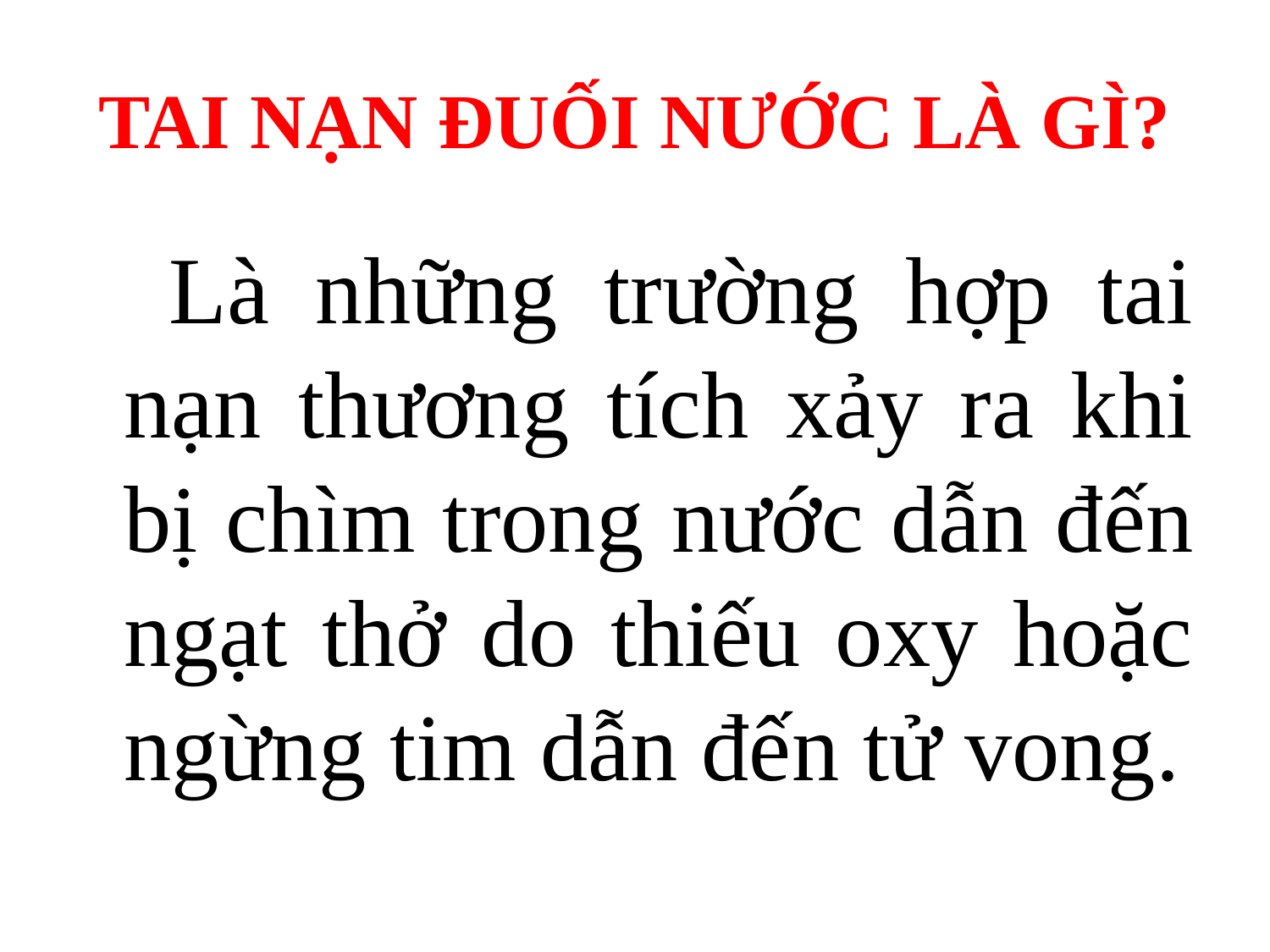

# TAI NẠN ĐUỐI NƯỚC LÀ GÌ?
  Là những trường hợp tai nạn thương tích xảy ra khi bị chìm trong nước dẫn đến ngạt thở do thiếu oxy hoặc ngừng tim dẫn đến tử vong.